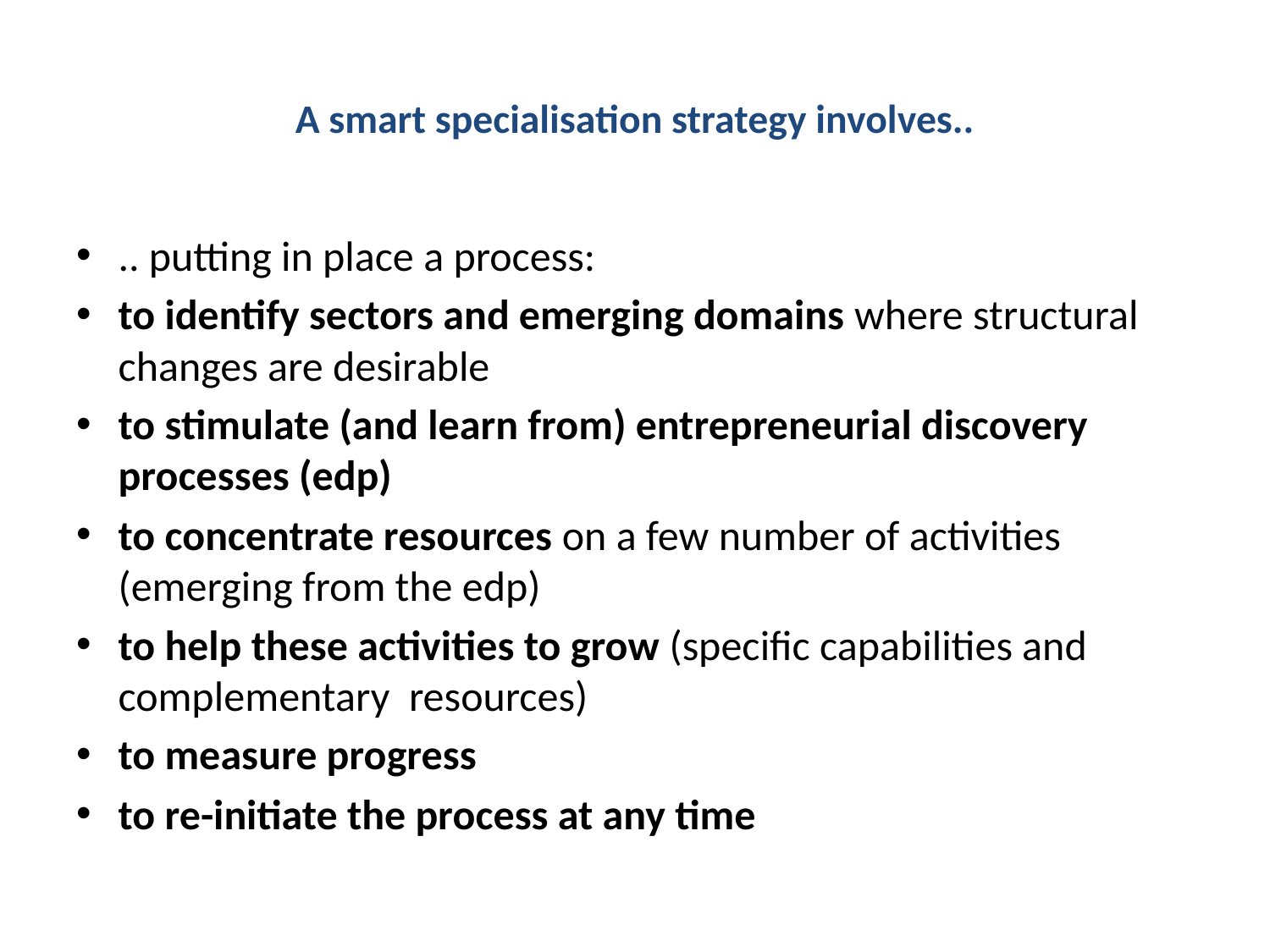

# A smart specialisation strategy involves..
.. putting in place a process:
to identify sectors and emerging domains where structural changes are desirable
to stimulate (and learn from) entrepreneurial discovery processes (edp)
to concentrate resources on a few number of activities (emerging from the edp)
to help these activities to grow (specific capabilities and complementary  resources)
to measure progress
to re-initiate the process at any time